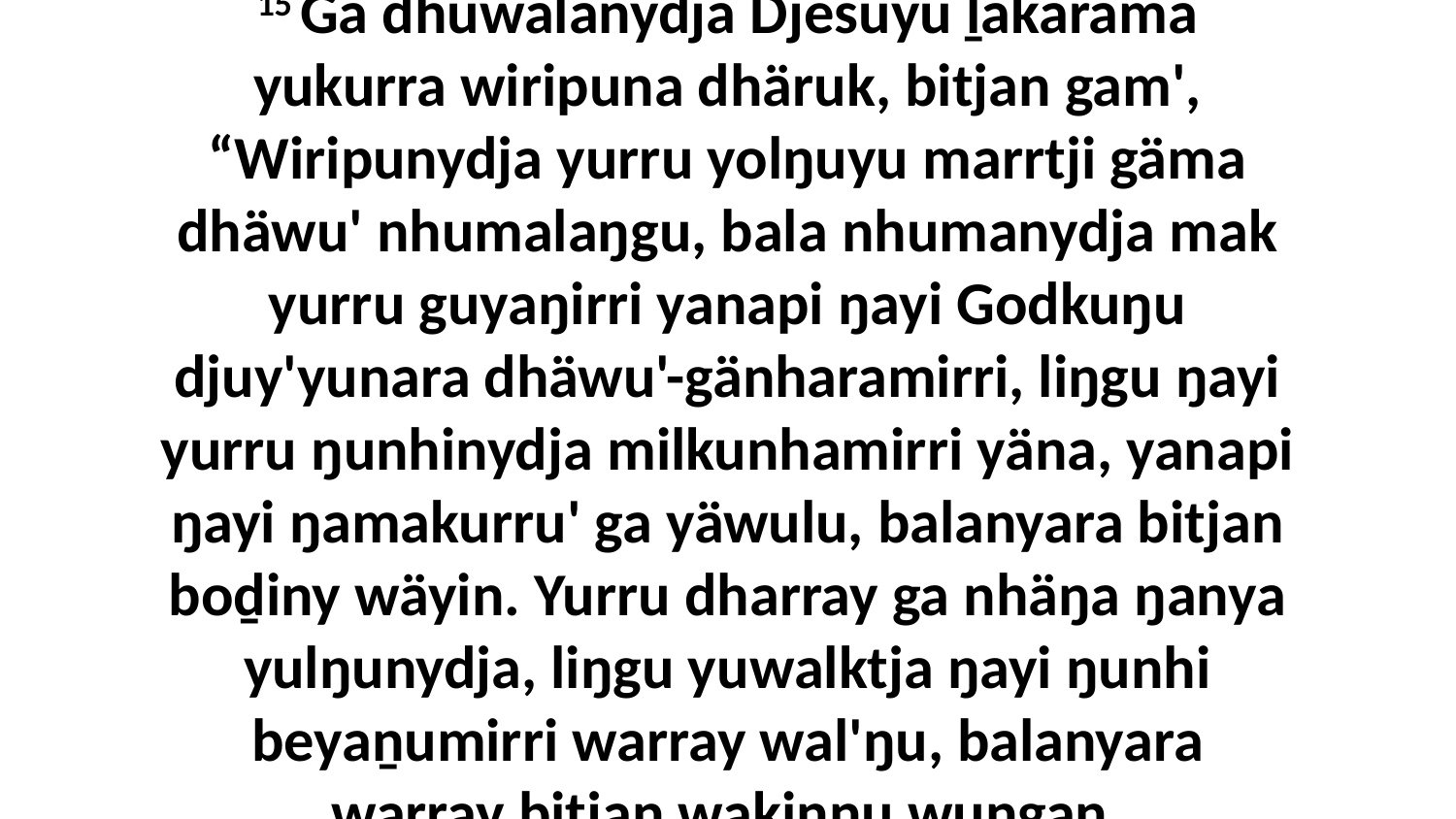

15 Ga dhuwalanydja Djesuyu ḻakarama yukurra wiripuna dhäruk, bitjan gam', “Wiripunydja yurru yolŋuyu marrtji gäma dhäwu' nhumalaŋgu, bala nhumanydja mak yurru guyaŋirri yanapi ŋayi Godkuŋu djuy'yunara dhäwu'-gänharamirri, liŋgu ŋayi yurru ŋunhinydja milkunhamirri yäna, yanapi ŋayi ŋamakurru' ga yäwulu, balanyara bitjan boḏiny wäyin. Yurru dharray ga nhäŋa ŋanya yulŋunydja, liŋgu yuwalktja ŋayi ŋunhi beyaṉumirri warray wal'ŋu, balanyara warray bitjan wakinŋu wuŋgan.